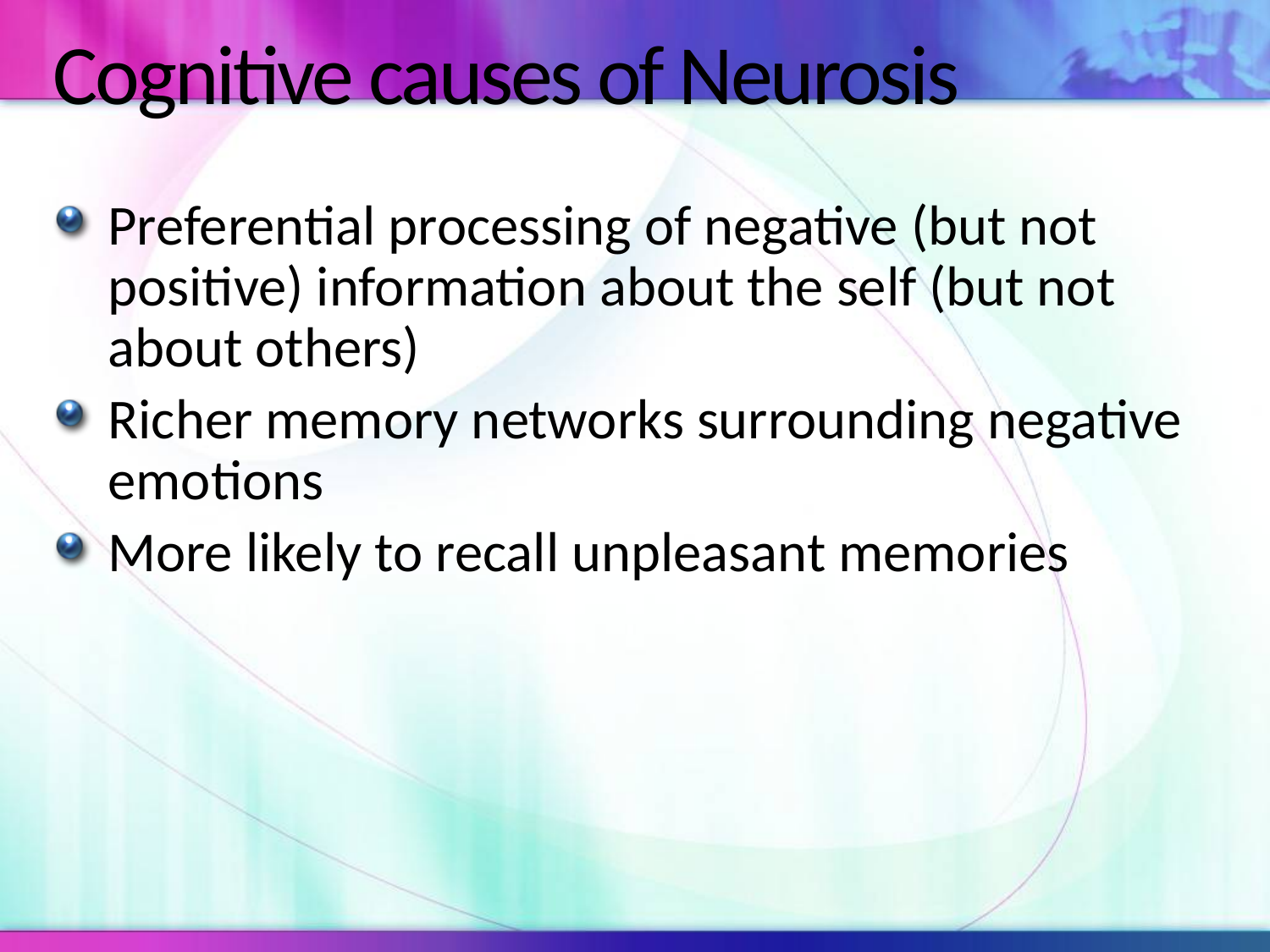

# Cognitive causes of Neurosis
Preferential processing of negative (but not positive) information about the self (but not about others)
Richer memory networks surrounding negative emotions
More likely to recall unpleasant memories